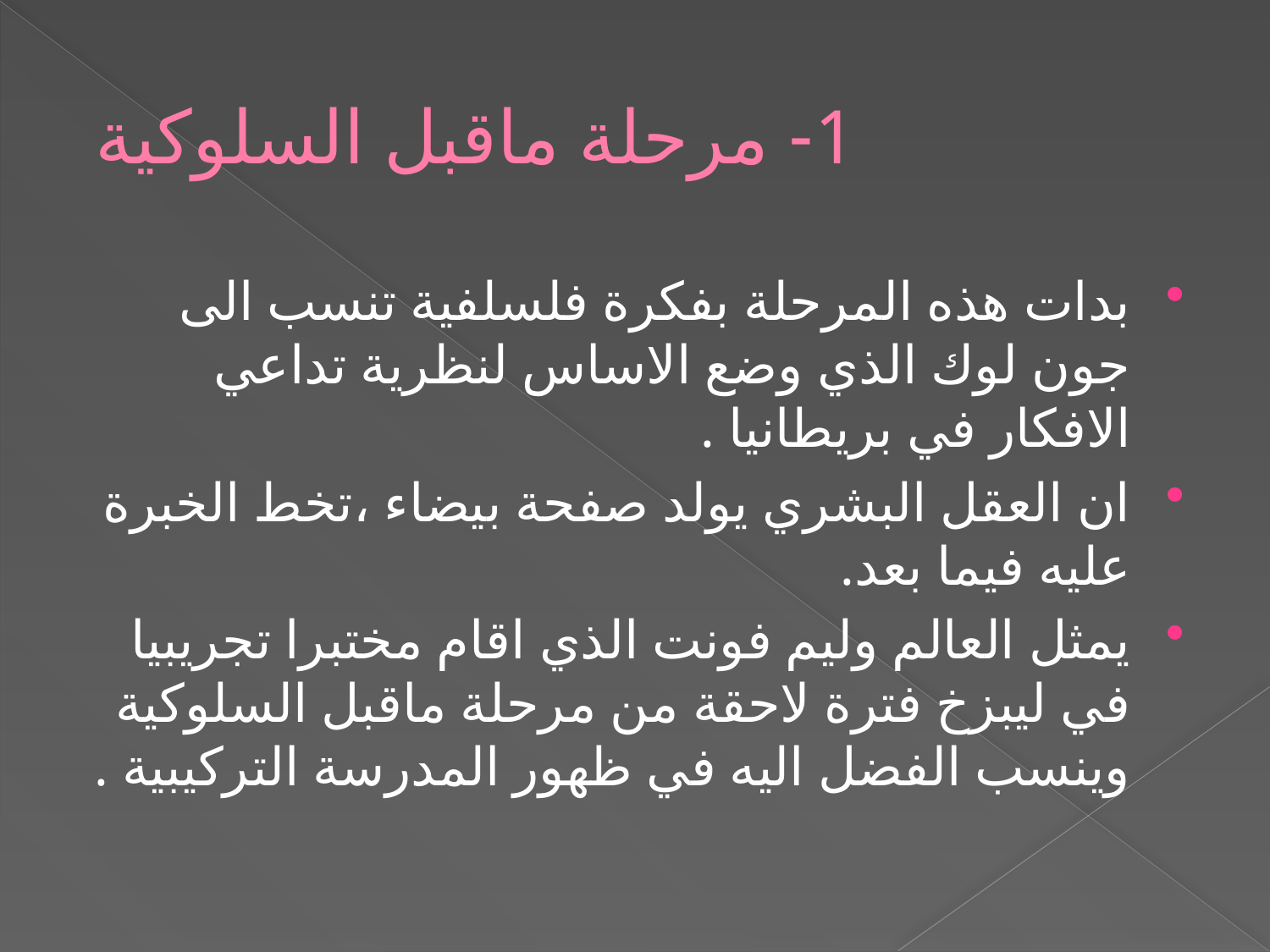

# 1- مرحلة ماقبل السلوكية
بدات هذه المرحلة بفكرة فلسلفية تنسب الى جون لوك الذي وضع الاساس لنظرية تداعي الافكار في بريطانيا .
ان العقل البشري يولد صفحة بيضاء ،تخط الخبرة عليه فيما بعد.
يمثل العالم وليم فونت الذي اقام مختبرا تجريبيا في ليبزخ فترة لاحقة من مرحلة ماقبل السلوكية وينسب الفضل اليه في ظهور المدرسة التركيبية .